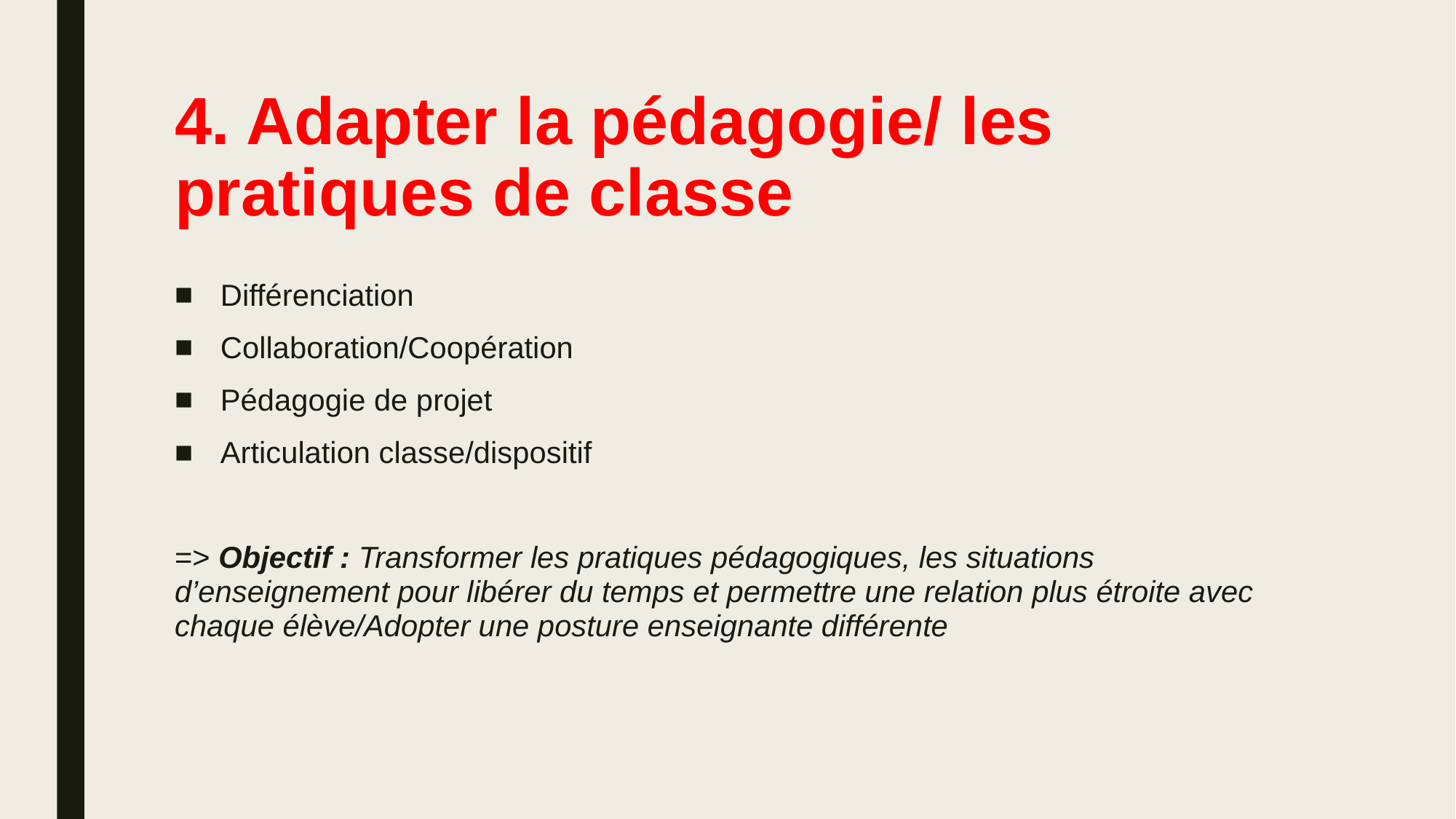

# 4. Adapter la pédagogie/ les pratiques de classe
Différenciation
Collaboration/Coopération
Pédagogie de projet
Articulation classe/dispositif

=> Objectif : Transformer les pratiques pédagogiques, les situations d’enseignement pour libérer du temps et permettre une relation plus étroite avec chaque élève/Adopter une posture enseignante différente